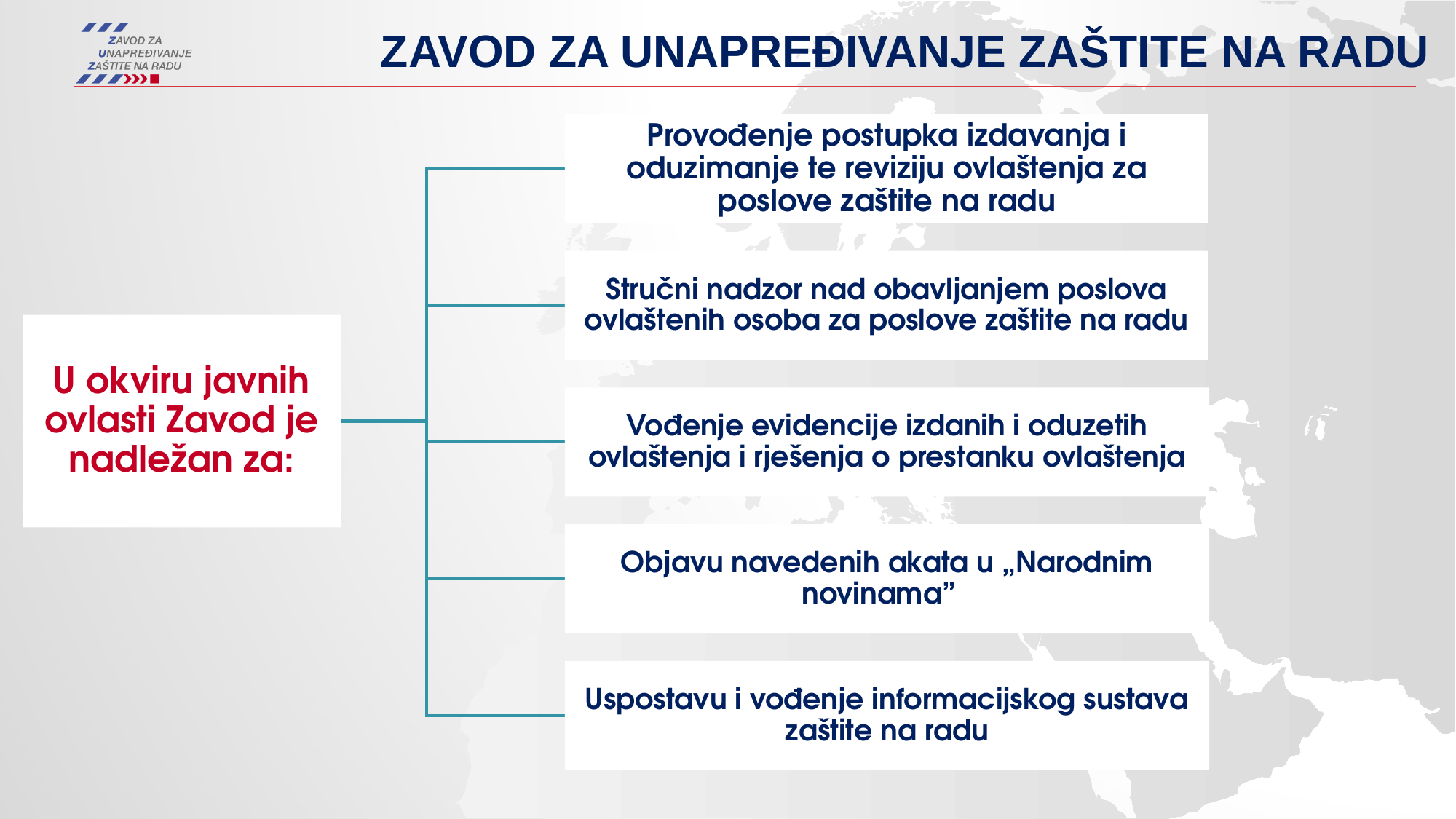

# Zavod za unapređivanje zaštite na radu

U okviru javnih ovlasti Zavod je nadležan za:
Provođenje postupka izdavanja i oduzimanje te reviziju ovlaštenja za poslove zaštite na radu
Stručni nadzor nad obavljanjem poslova ovlaštenih osoba za poslove zaštite na radu
Vođenje evidencije izdanih i oduzetih ovlaštenja i rješenja o prestanku ovlaštenja
Objavu navedenih akata u „Narodnim novinama”
Uspostavu i vođenje informacijskog sustava zaštite na radu